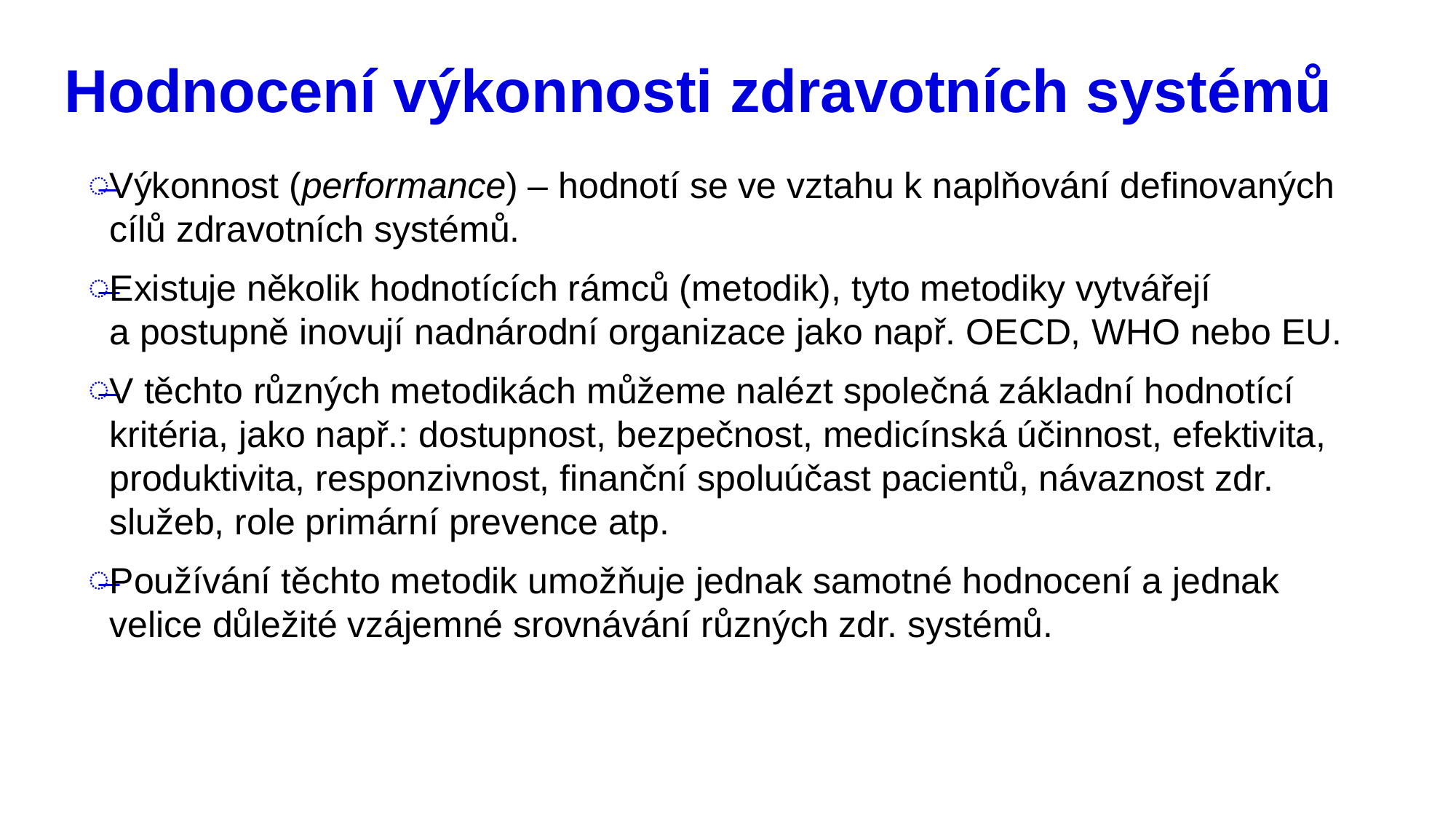

# Hodnocení výkonnosti zdravotních systémů
Výkonnost (performance) – hodnotí se ve vztahu k naplňování definovaných cílů zdravotních systémů.
Existuje několik hodnotících rámců (metodik), tyto metodiky vytvářejí a postupně inovují nadnárodní organizace jako např. OECD, WHO nebo EU.
V těchto různých metodikách můžeme nalézt společná základní hodnotící kritéria, jako např.: dostupnost, bezpečnost, medicínská účinnost, efektivita, produktivita, responzivnost, finanční spoluúčast pacientů, návaznost zdr. služeb, role primární prevence atp.
Používání těchto metodik umožňuje jednak samotné hodnocení a jednak velice důležité vzájemné srovnávání různých zdr. systémů.
4